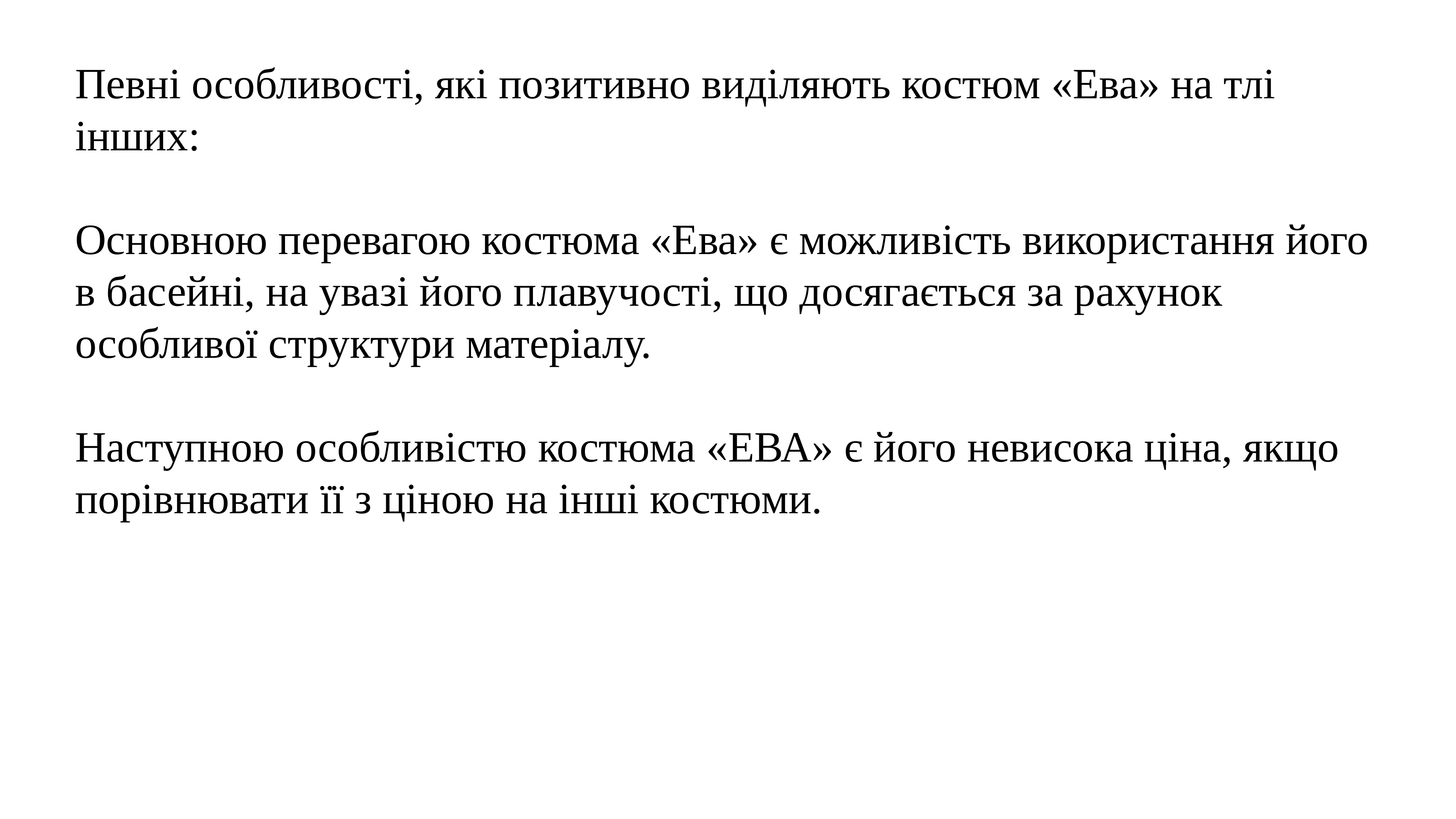

Певні особливості, які позитивно виділяють костюм «Ева» на тлі інших:

Основною перевагою костюма «Ева» є можливість використання його в басейні, на увазі його плавучості, що досягається за рахунок особливої структури матеріалу.

Наступною особливістю костюма «ЕВА» є його невисока ціна, якщо порівнювати її з ціною на інші костюми.